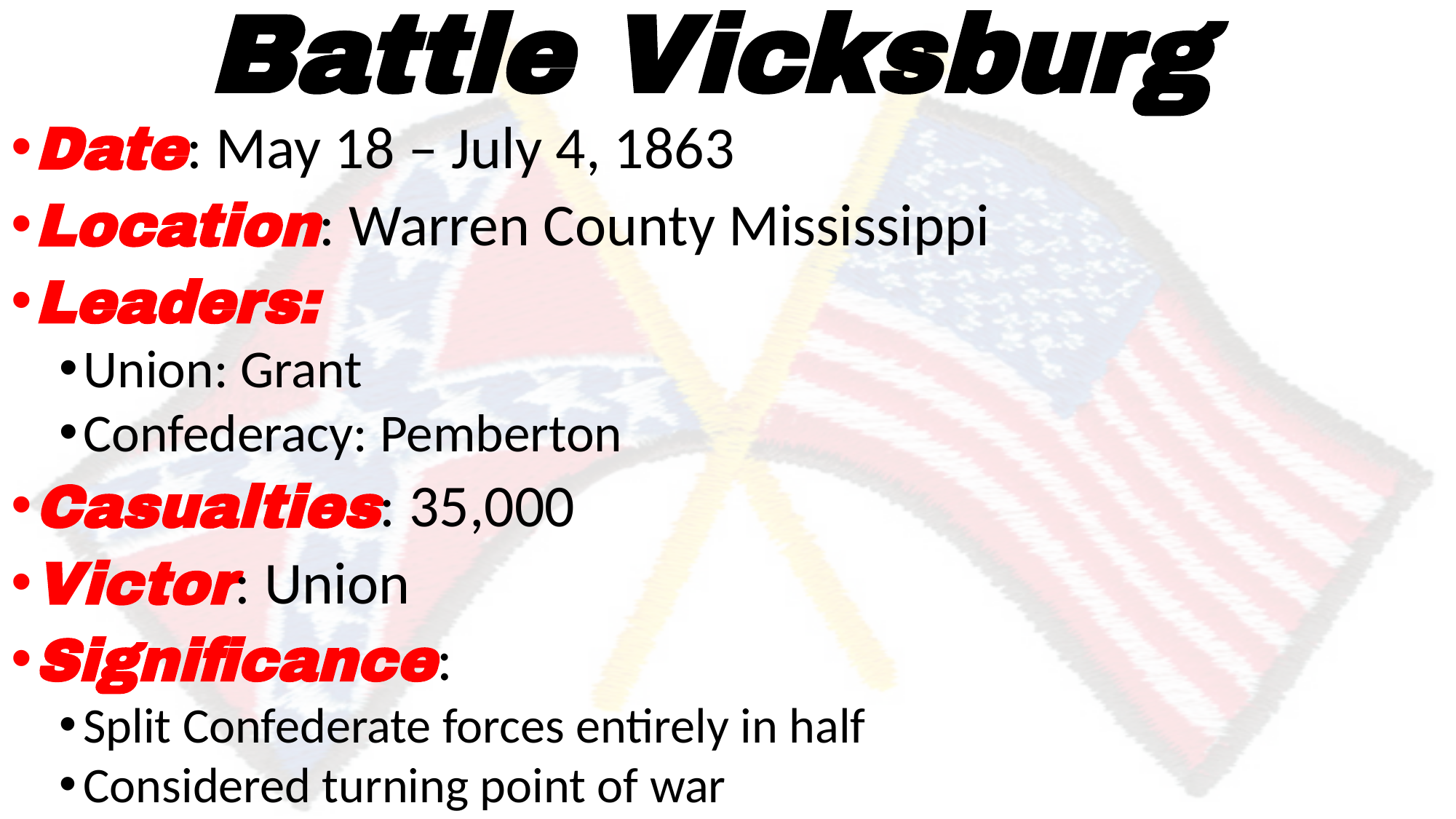

# Battle Vicksburg
Date: May 18 – July 4, 1863
Location: Warren County Mississippi
Leaders:
Union: Grant
Confederacy: Pemberton
Casualties: 35,000
Victor: Union
Significance:
Split Confederate forces entirely in half
Considered turning point of war